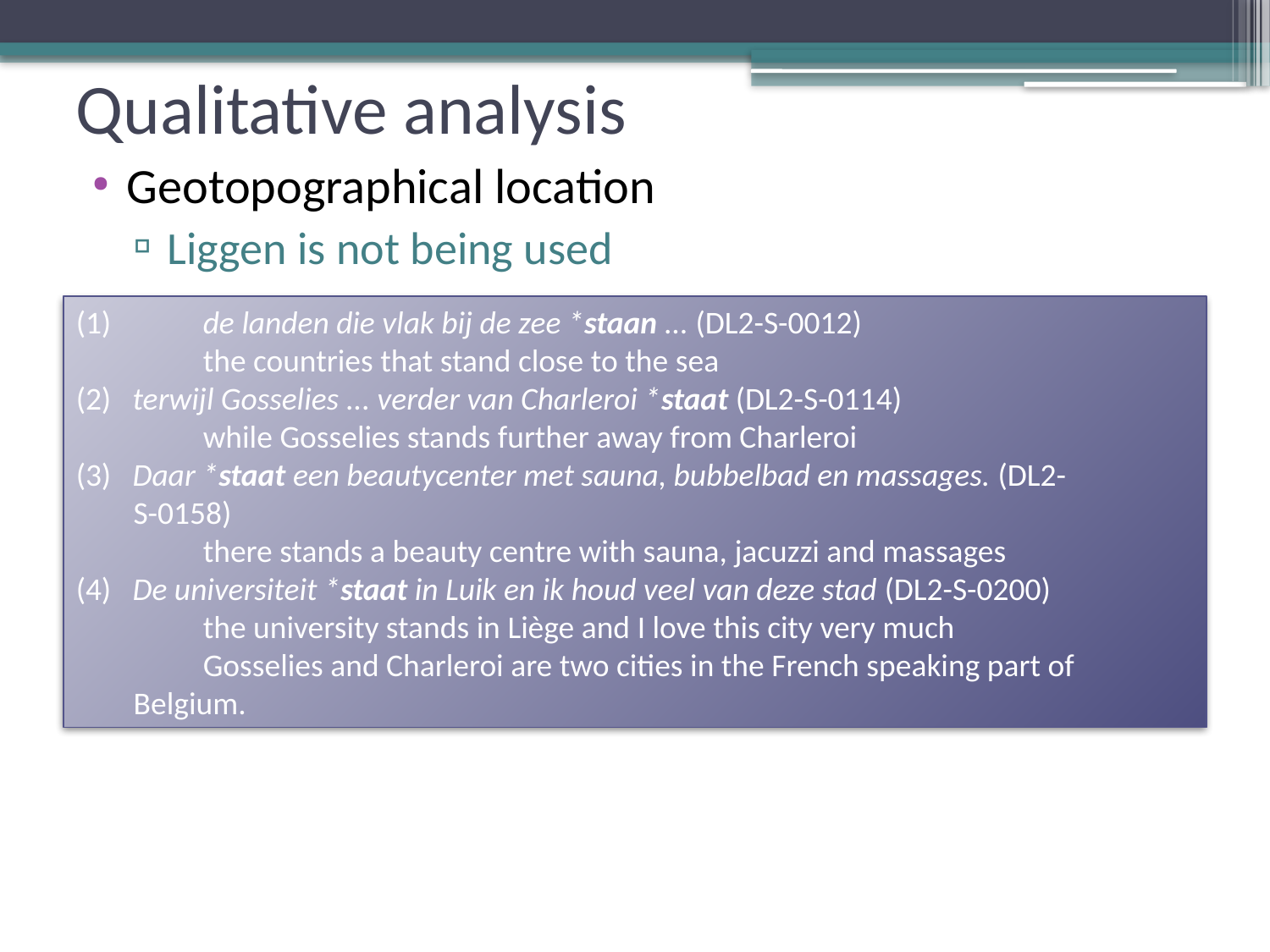

# Qualitative analysis
Geotopographical location
Liggen is not being used
(1)	de landen die vlak bij de zee *staan ... (DL2-S-0012)
	the countries that stand close to the sea
(2)   terwijl Gosselies ... verder van Charleroi *staat (DL2-S-0114)
	while Gosselies stands further away from Charleroi
(3)   Daar *staat een beautycenter met sauna, bubbelbad en massages. (DL2-
        S-0158)
	there stands a beauty centre with sauna, jacuzzi and massages
(4)   De universiteit *staat in Luik en ik houd veel van deze stad (DL2-S-0200)
	the university stands in Liège and I love this city very much
	Gosselies and Charleroi are two cities in the French speaking part of
        Belgium.